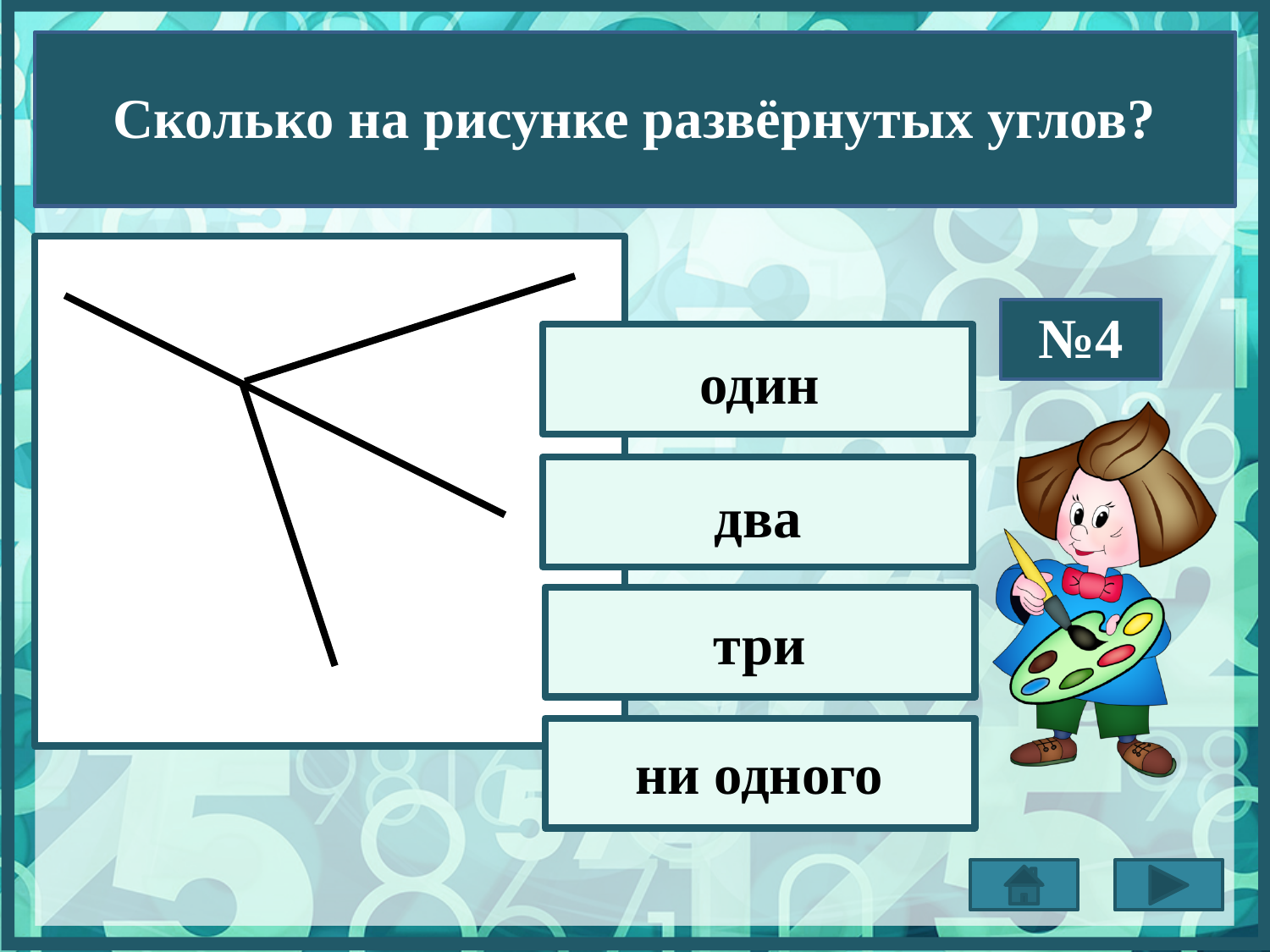

Сколько на рисунке развёрнутых углов?
№4
один
два
три
ни одного